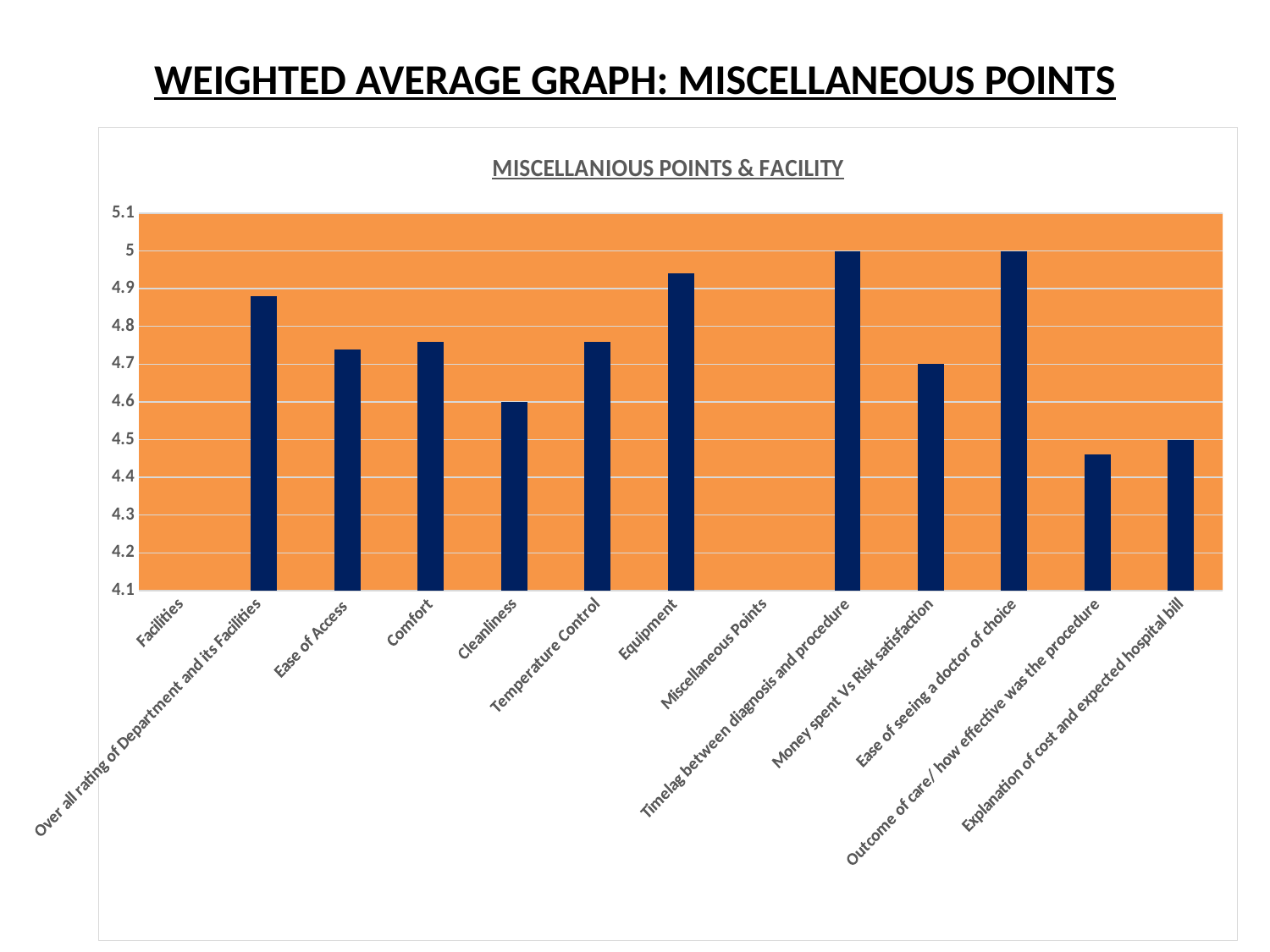

# WEIGHTED AVERAGE GRAPH: MISCELLANEOUS POINTS

### Chart: MISCELLANIOUS POINTS & FACILITY

| Category |  |
|---|---|
| Facilities | None |
| Over all rating of Department and its Facilities
 | 4.88 |
| Ease of Access  | 4.74 |
| Comfort | 4.76 |
| Cleanliness | 4.6 |
| Temperature Control | 4.76 |
| Equipment
 | 4.94 |
| Miscellaneous Points | None |
| Timelag between diagnosis and procedure | 5.0 |
| Money spent Vs Risk satisfaction | 4.7 |
| Ease of seeing a doctor of choice | 5.0 |
| Outcome of care/ how effective was the procedure | 4.46 |
| Explanation of cost and expected hospital bill | 4.5 |